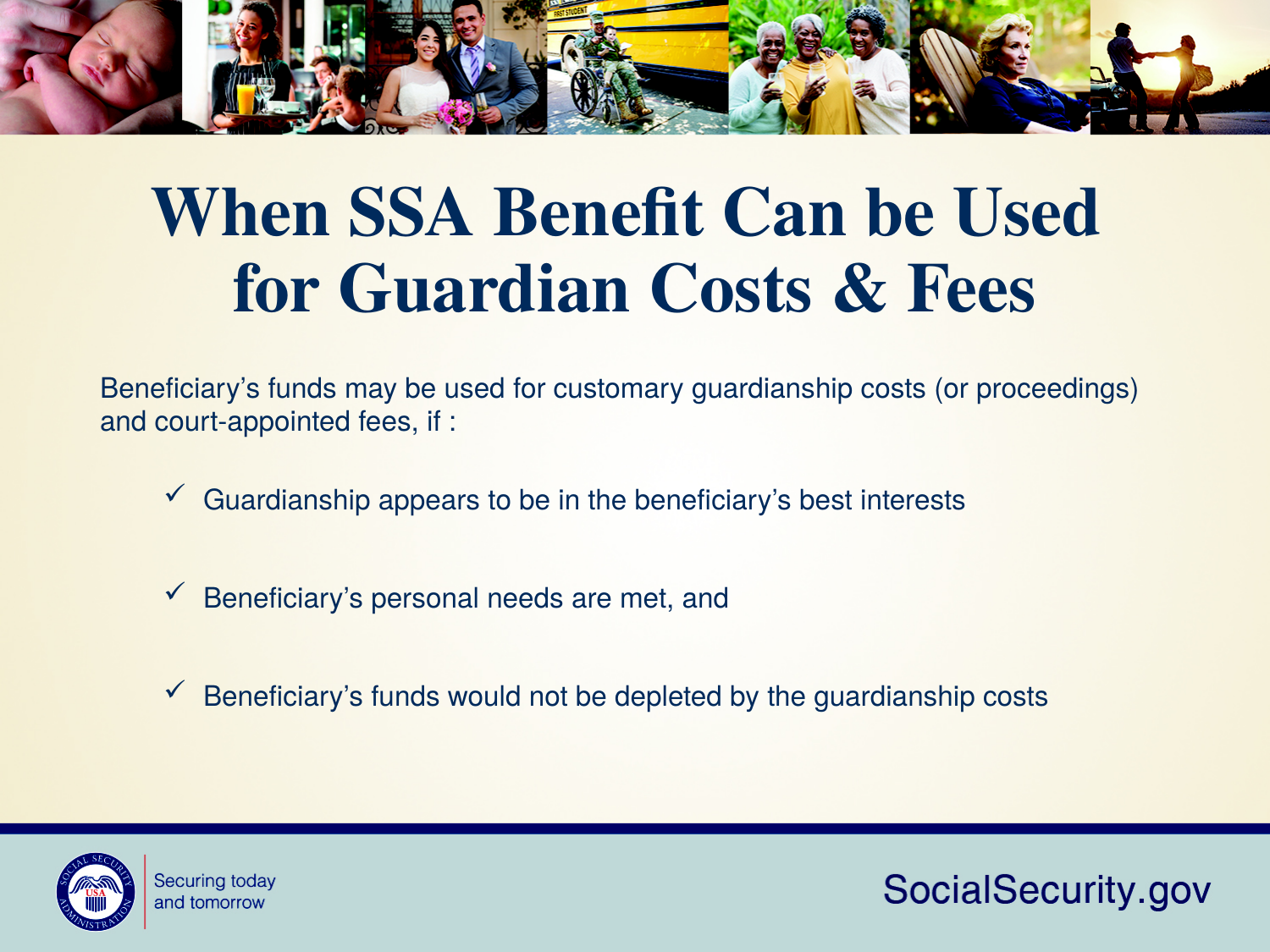

# When SSA Benefit Can be Used for Guardian Costs & Fees
Beneficiary’s funds may be used for customary guardianship costs (or proceedings)
and court-appointed fees, if :

Guardianship appears to be in the beneficiary’s best interests

Beneficiary’s personal needs are met, and

Beneficiary’s funds would not be depleted by the guardianship costs